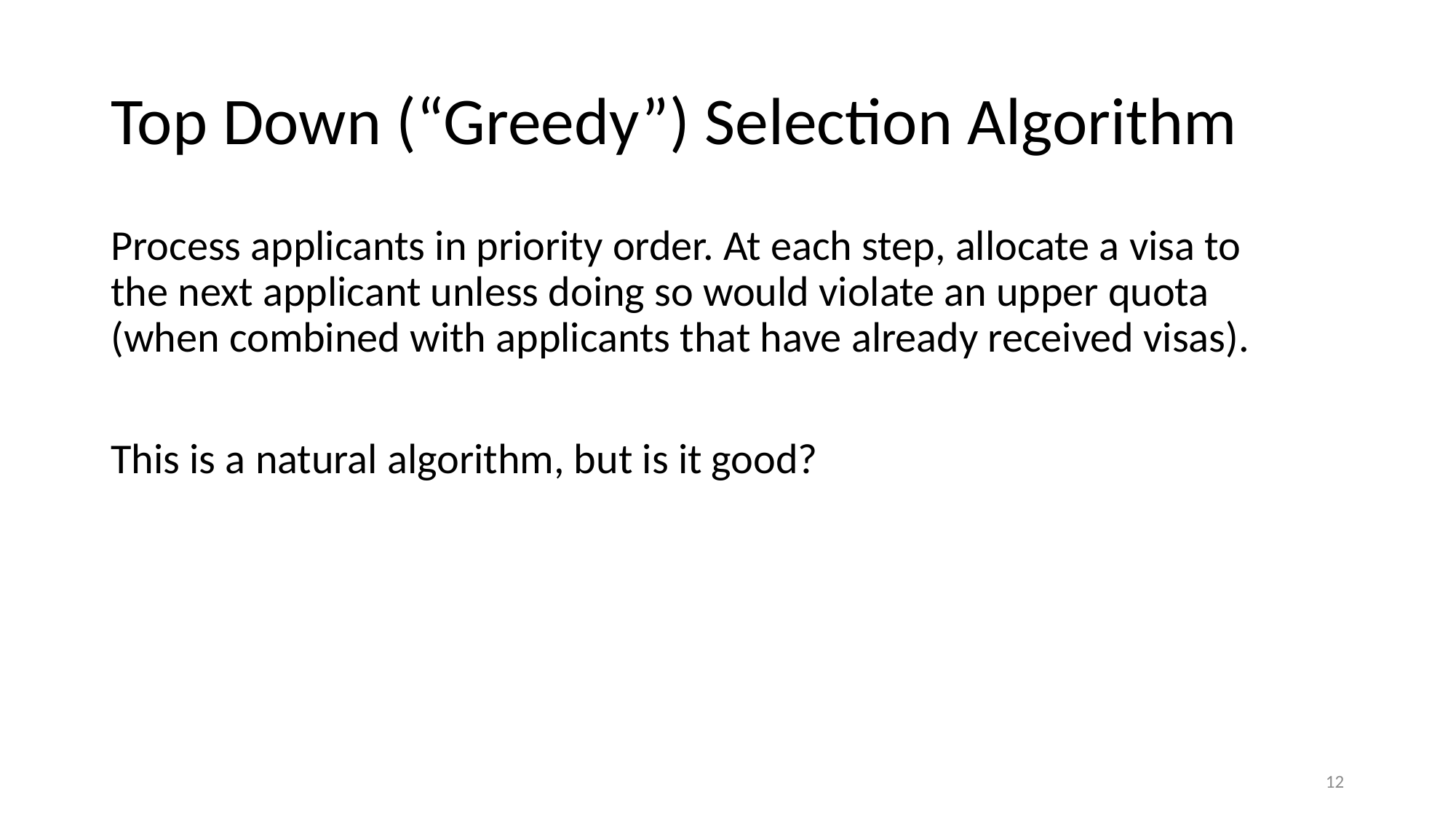

# Top Down (“Greedy”) Selection Algorithm
Process applicants in priority order. At each step, allocate a visa to the next applicant unless doing so would violate an upper quota (when combined with applicants that have already received visas).

This is a natural algorithm, but is it good?

12